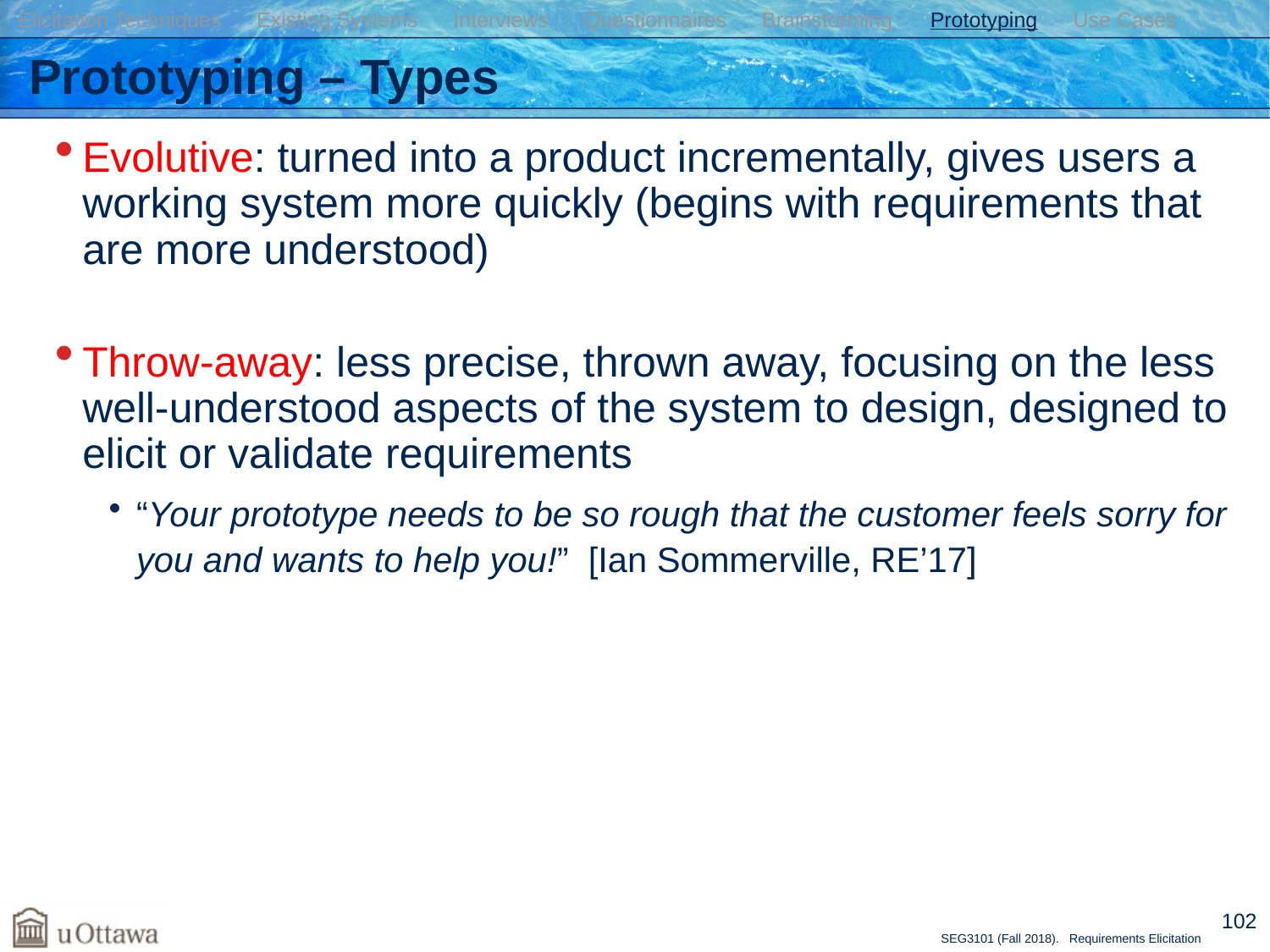

Elicitation Techniques      Existing Systems      Interviews      Questionnaires      Brainstorming      Prototyping      Use Cases
# Prototyping – Types
Evolutive: turned into a product incrementally, gives users a working system more quickly (begins with requirements that are more understood)

Throw-away: less precise, thrown away, focusing on the less well-understood aspects of the system to design, designed to elicit or validate requirements
“Your prototype needs to be so rough that the customer feels sorry for you and wants to help you!”  [Ian Sommerville, RE’17]

102